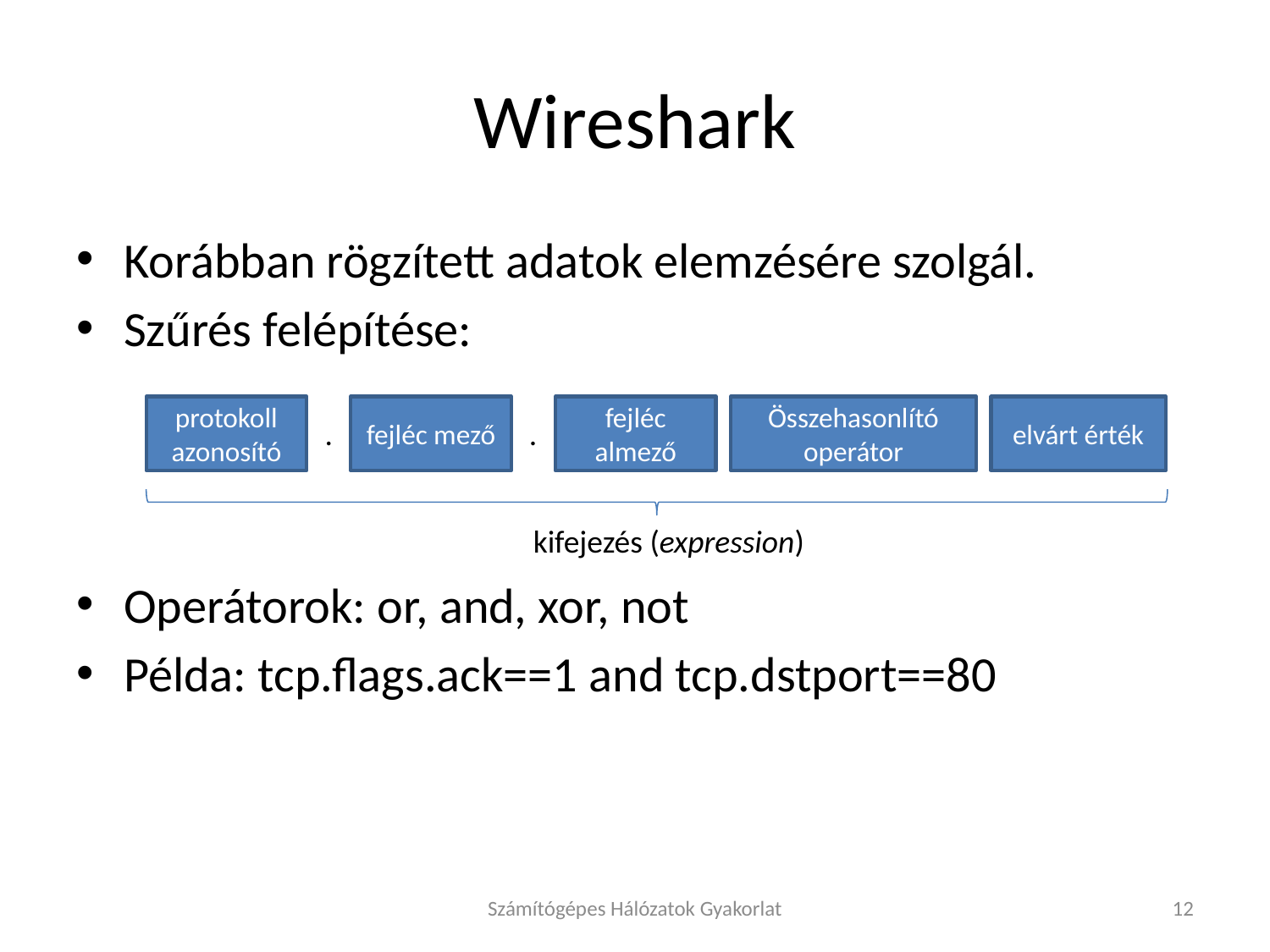

# Wireshark
Korábban rögzített adatok elemzésére szolgál.
Szűrés felépítése:

Operátorok: or, and, xor, not
Példa: tcp.flags.ack==1 and tcp.dstport==80

protokoll
azonosító
fejléc mező
fejléc almező
Összehasonlító operátor
elvárt érték
.
.
kifejezés (expression)
Számítógépes Hálózatok Gyakorlat
12